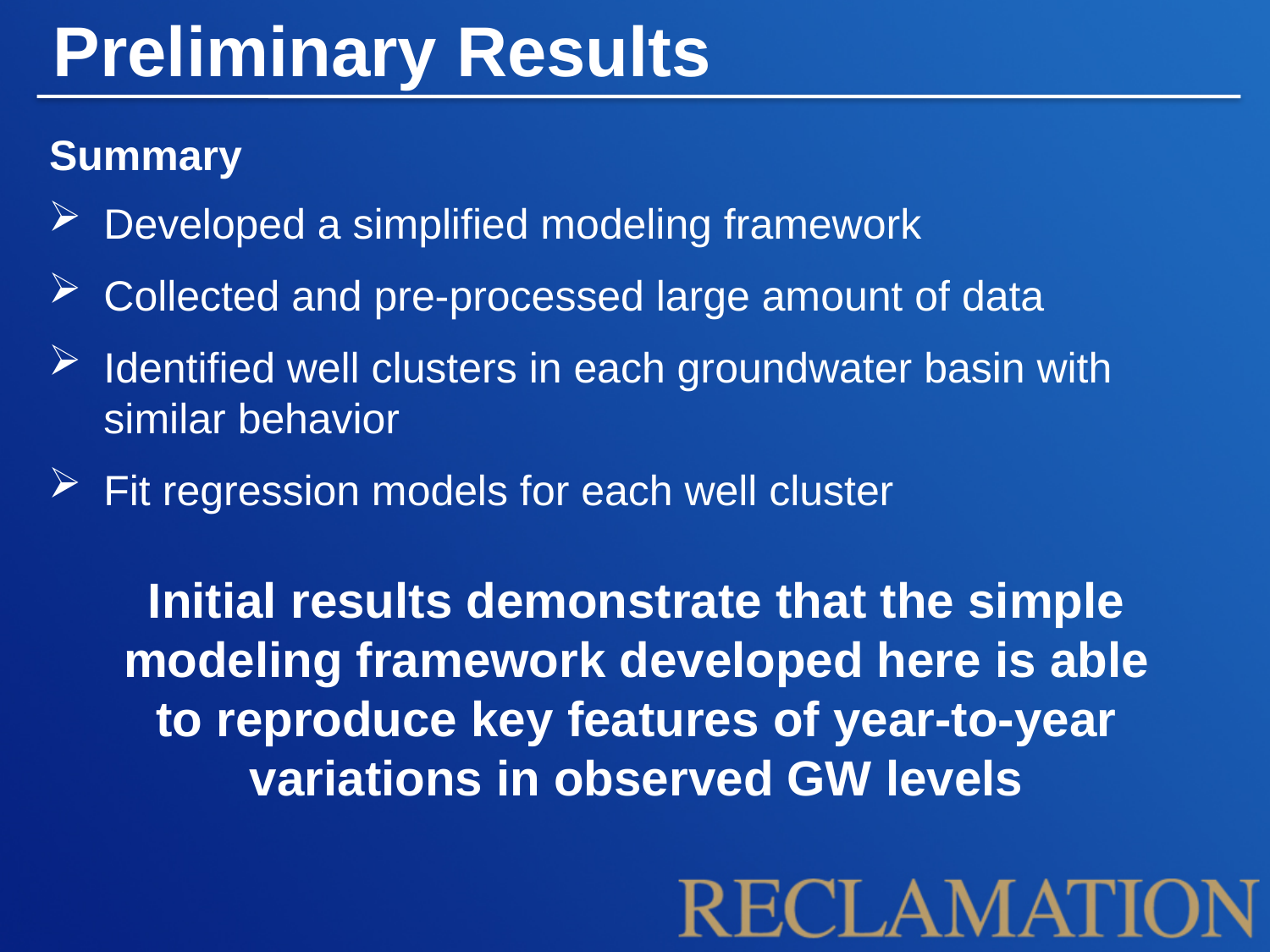

Preliminary Results
Summary
Developed a simplified modeling framework
Collected and pre-processed large amount of data
Identified well clusters in each groundwater basin with similar behavior
Fit regression models for each well cluster
Initial results demonstrate that the simple modeling framework developed here is able to reproduce key features of year-to-year variations in observed GW levels